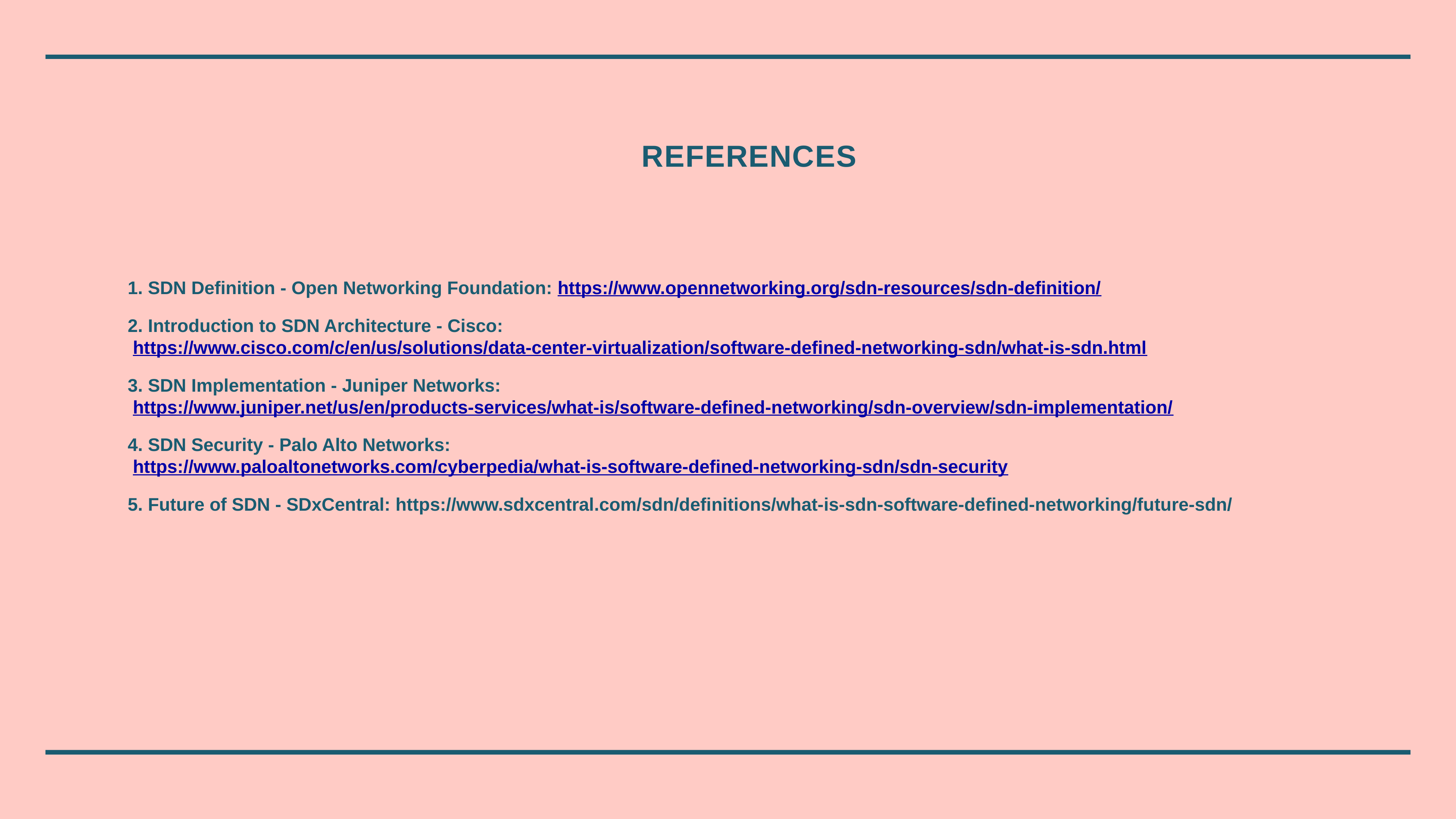

References
1. SDN Definition - Open Networking Foundation: https://www.opennetworking.org/sdn-resources/sdn-definition/
2. Introduction to SDN Architecture - Cisco: https://www.cisco.com/c/en/us/solutions/data-center-virtualization/software-defined-networking-sdn/what-is-sdn.html
3. SDN Implementation - Juniper Networks: https://www.juniper.net/us/en/products-services/what-is/software-defined-networking/sdn-overview/sdn-implementation/
4. SDN Security - Palo Alto Networks: https://www.paloaltonetworks.com/cyberpedia/what-is-software-defined-networking-sdn/sdn-security
5. Future of SDN - SDxCentral: https://www.sdxcentral.com/sdn/definitions/what-is-sdn-software-defined-networking/future-sdn/